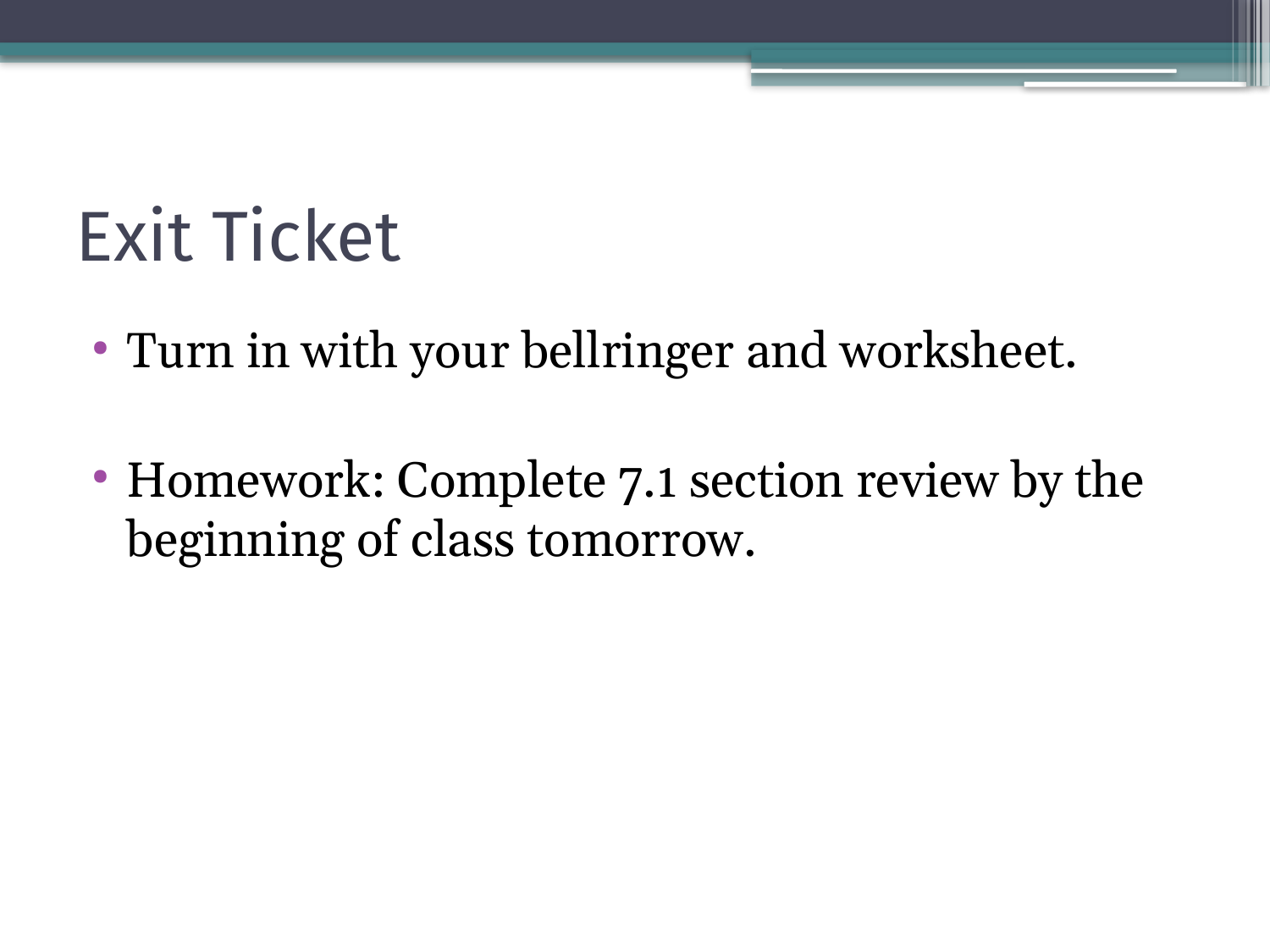

# Exit Ticket
Turn in with your bellringer and worksheet.

Homework: Complete 7.1 section review by the beginning of class tomorrow.